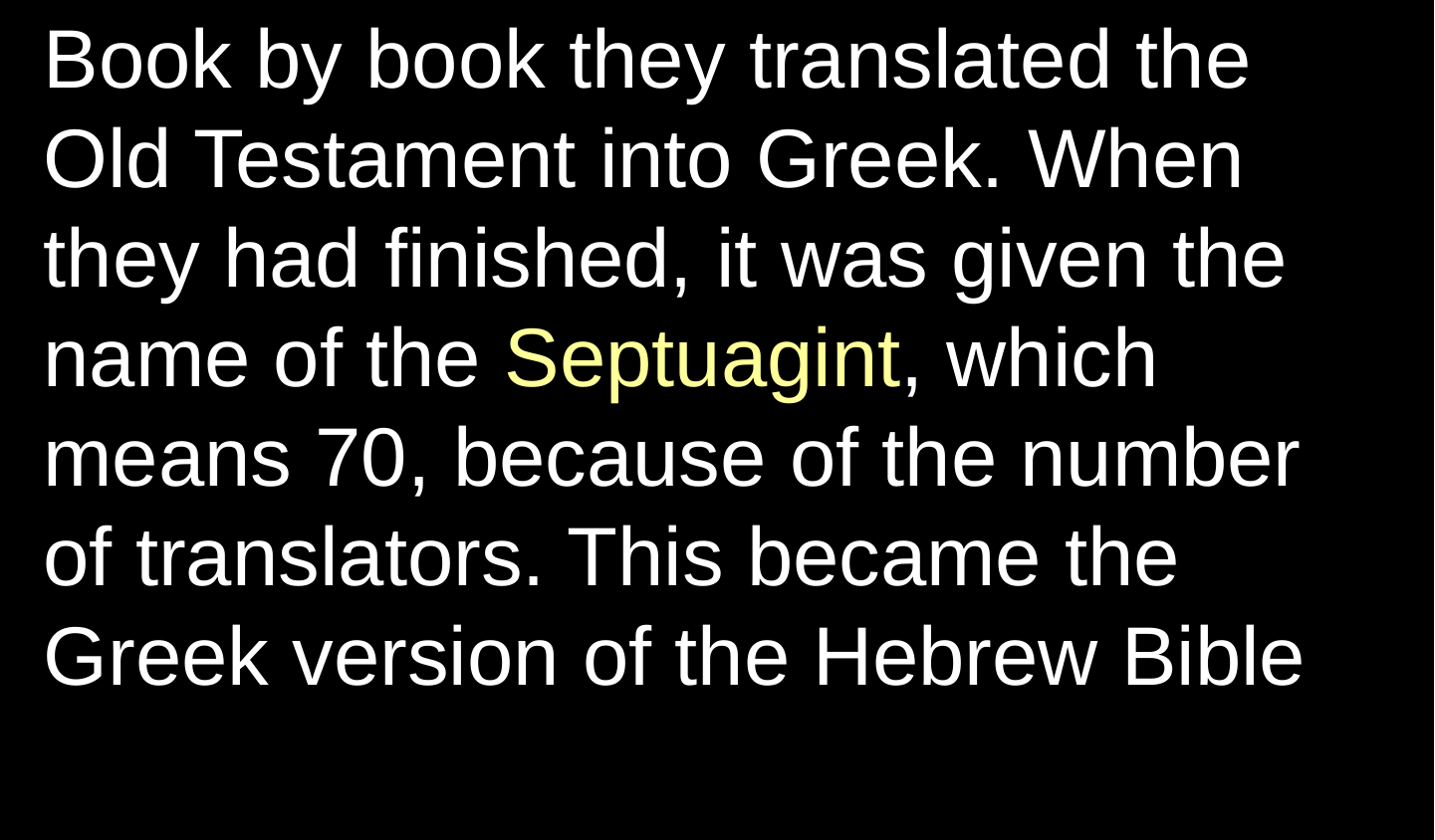

Book by book they translated the Old Testament into Greek. When they had finished, it was given the name of the Septuagint, which means 70, because of the number of translators. This became the Greek version of the Hebrew Bible